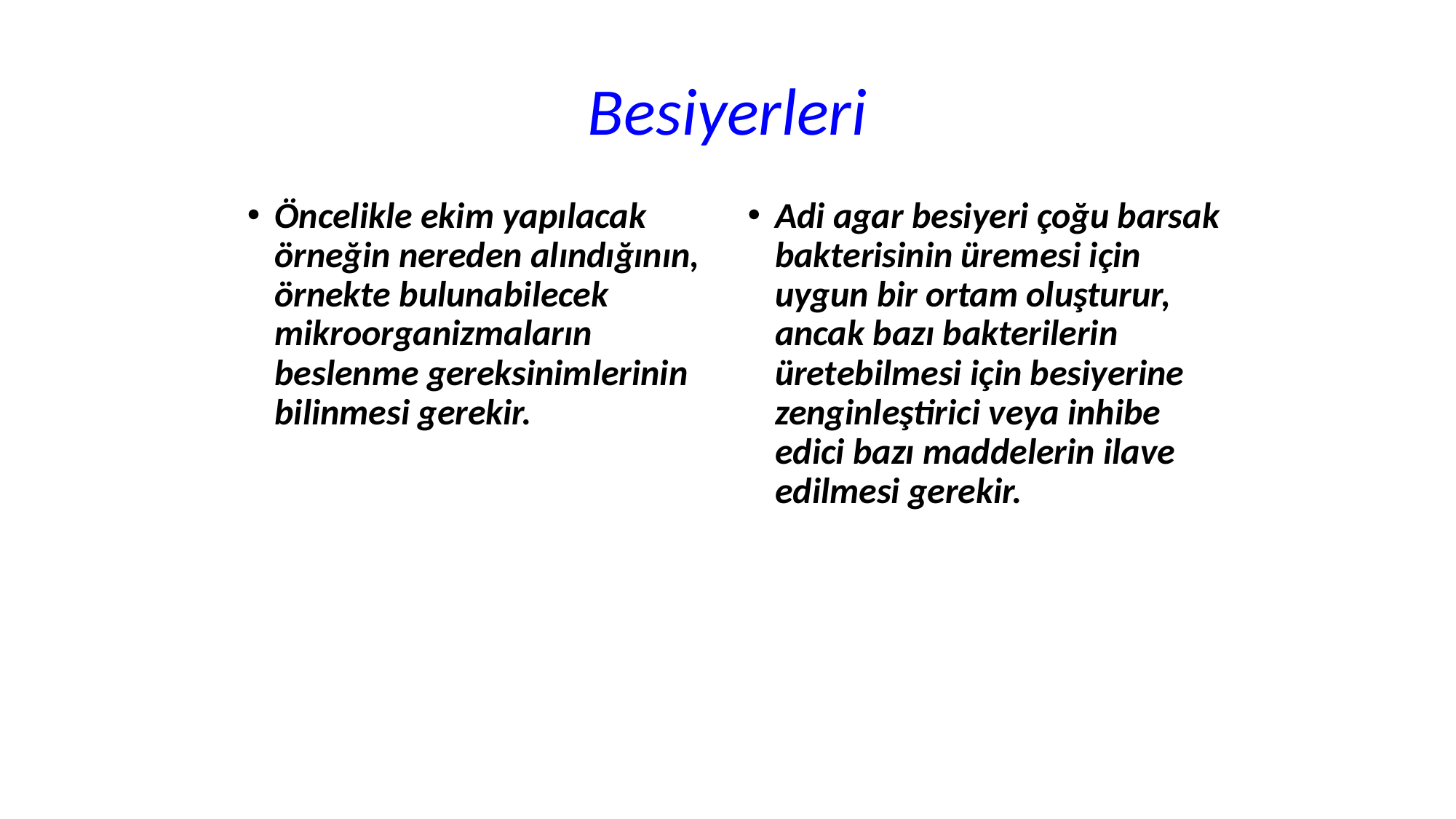

# Besiyerleri
Öncelikle ekim yapılacak örneğin nereden alındığının, örnekte bulunabilecek mikroorganizmaların beslenme gereksinimlerinin bilinmesi gerekir.

Adi agar besiyeri çoğu barsak bakterisinin üremesi için uygun bir ortam oluşturur, ancak bazı bakterilerin üretebilmesi için besiyerine zenginleştirici veya inhibe edici bazı maddelerin ilave edilmesi gerekir.